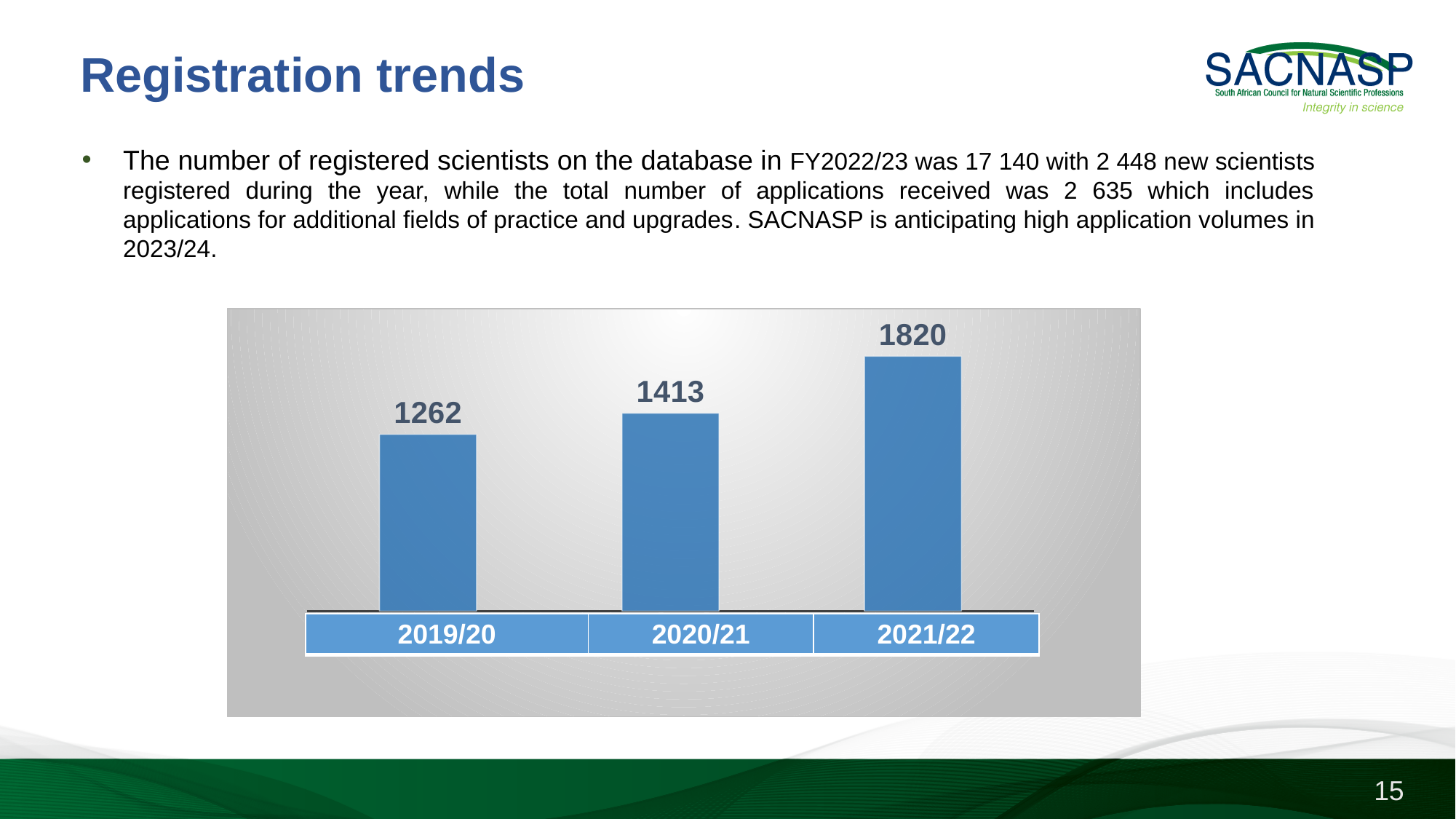

Registration trends
The number of registered scientists on the database in FY2022/23 was 17 140 with 2 448 new scientists registered during the year, while the total number of applications received was 2 635 which includes applications for additional fields of practice and upgrades. SACNASP is anticipating high application volumes in 2023/24.

### Chart

| Category |  |
|---|---|
| 2019-20 | 1262.0 |
| 2020-21 | 1413.0 |
| 2021-22 | 1820.0 |
| 2019/20 | 2020/21 | 2021/22 |
| --- | --- | --- |
15